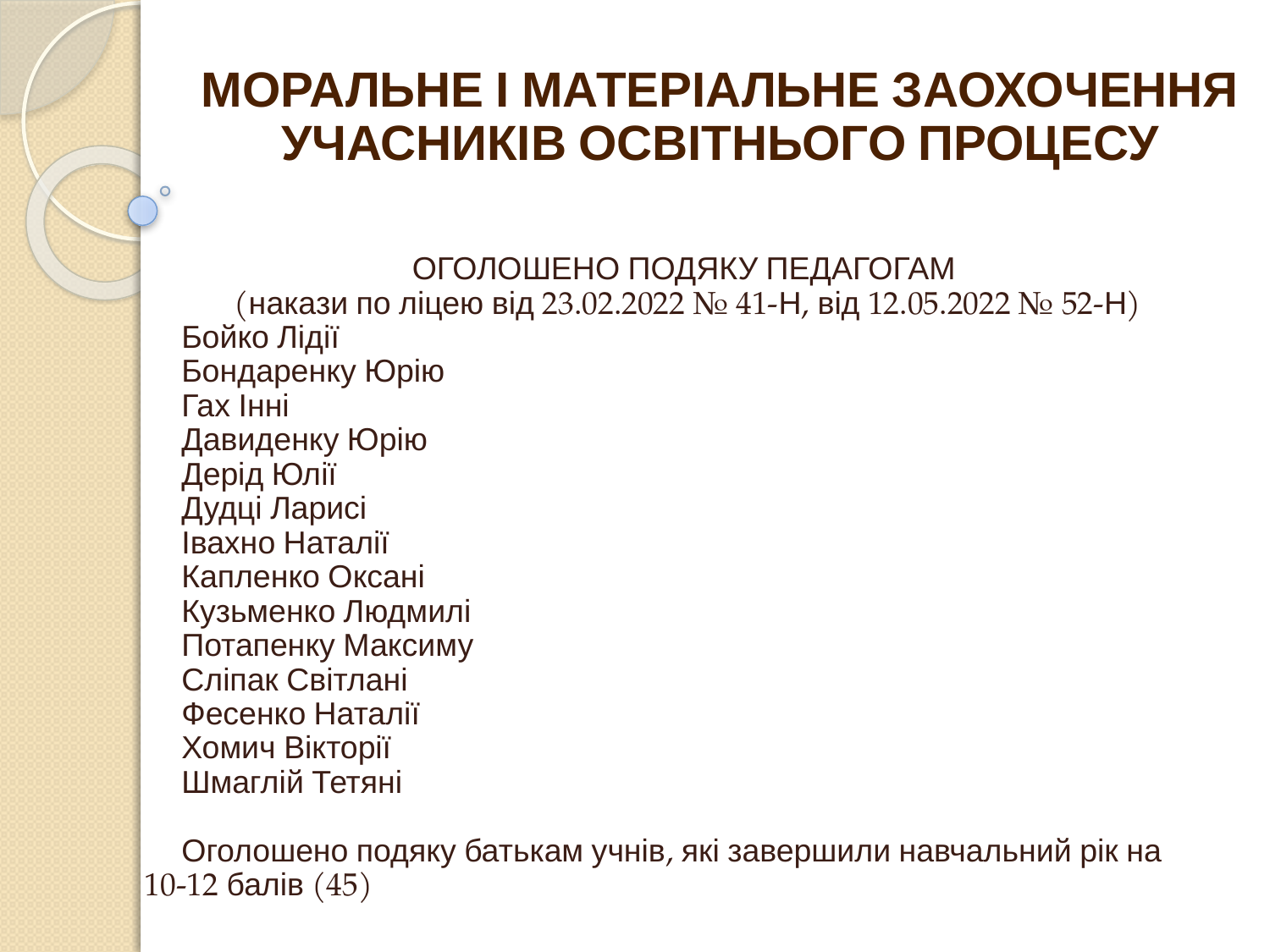

# МОРАЛЬНЕ І МАТЕРІАЛЬНЕ ЗАОХОЧЕННЯ УЧАСНИКІВ ОСВІТНЬОГО ПРОЦЕСУ
ОГОЛОШЕНО ПОДЯКУ ПЕДАГОГАМ
(накази по ліцею від 23.02.2022 № 41-Н, від 12.05.2022 № 52-Н)
Бойко Лідії
Бондаренку Юрію
Гах Інні
Давиденку Юрію
Дерід Юлії
Дудці Ларисі
Івахно Наталії
Капленко Оксані
Кузьменко Людмилі
Потапенку Максиму
Сліпак Світлані
Фесенко Наталії
Хомич Вікторії
Шмаглій Тетяні

Оголошено подяку батькам учнів, які завершили навчальний рік на 10-12 балів (45)